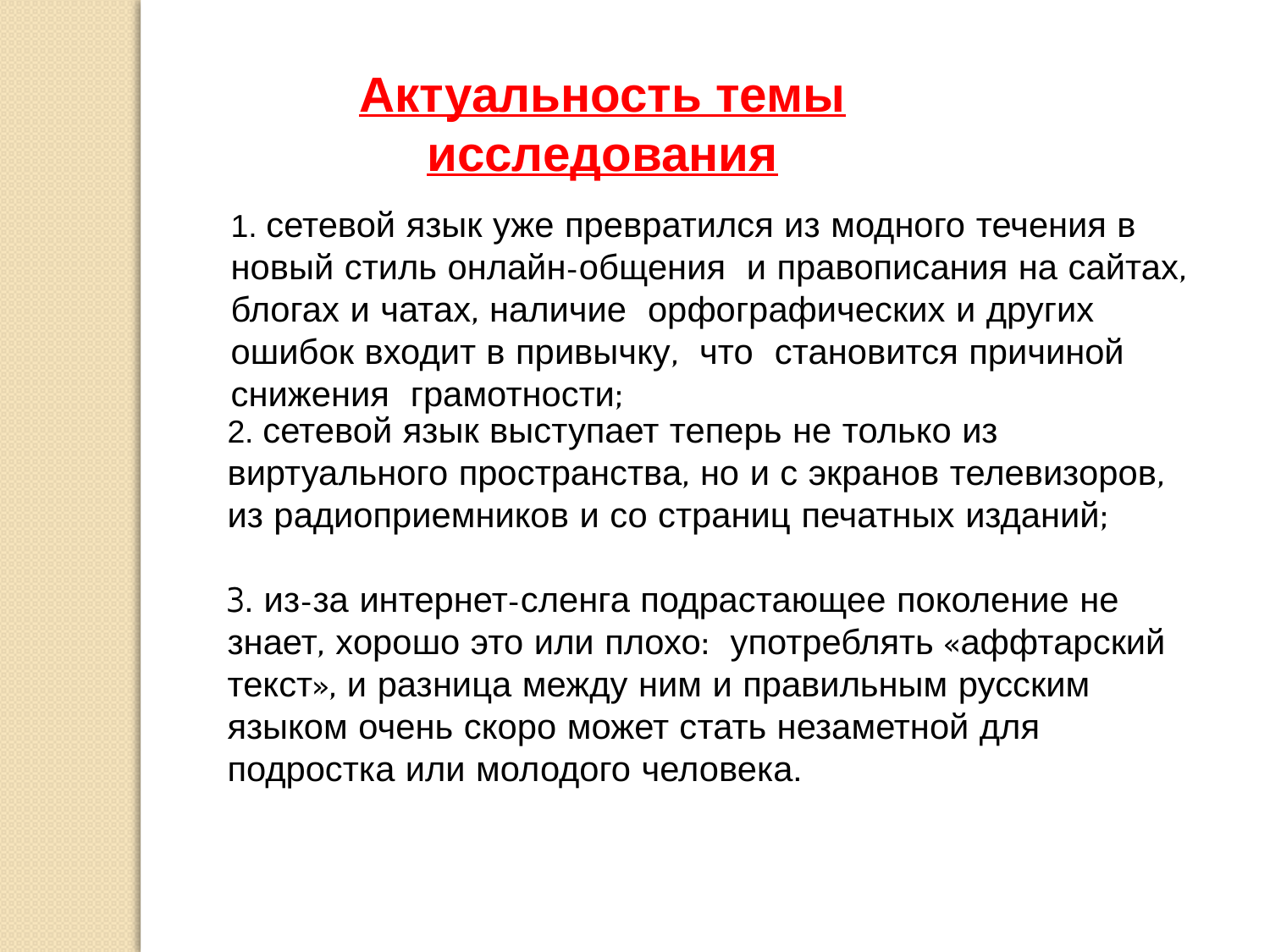

Актуальность темы исследования
1. сетевой язык уже превратился из модного течения в новый стиль онлайн-общения  и правописания на сайтах, блогах и чатах, наличие  орфографических и других ошибок входит в привычку,  что  становится причиной снижения  грамотности;

2. сетевой язык выступает теперь не только из виртуального пространства, но и с экранов телевизоров, из радиоприемников и со страниц печатных изданий;

3. из-за интернет-сленга подрастающее поколение не знает, хорошо это или плохо:  употреблять «аффтарский текст», и разница между ним и правильным русским языком очень скоро может стать незаметной для подростка или молодого человека.